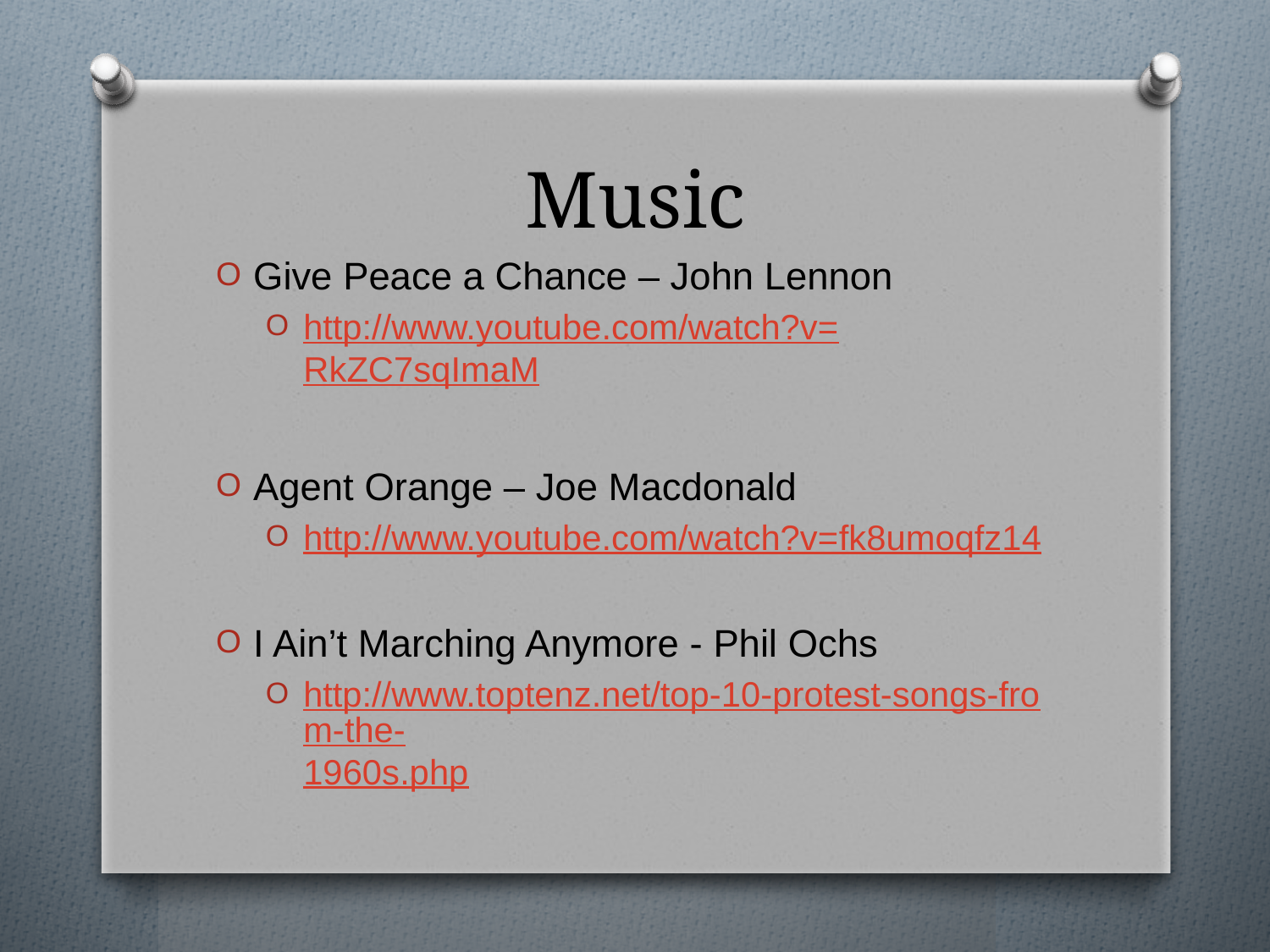

# Music
Give Peace a Chance – John Lennon
http://www.youtube.com/watch?v=RkZC7sqImaM

Agent Orange – Joe Macdonald
http://www.youtube.com/watch?v=fk8umoqfz14

I Ain’t Marching Anymore - Phil Ochs
http://www.toptenz.net/top-10-protest-songs-from-the-1960s.php